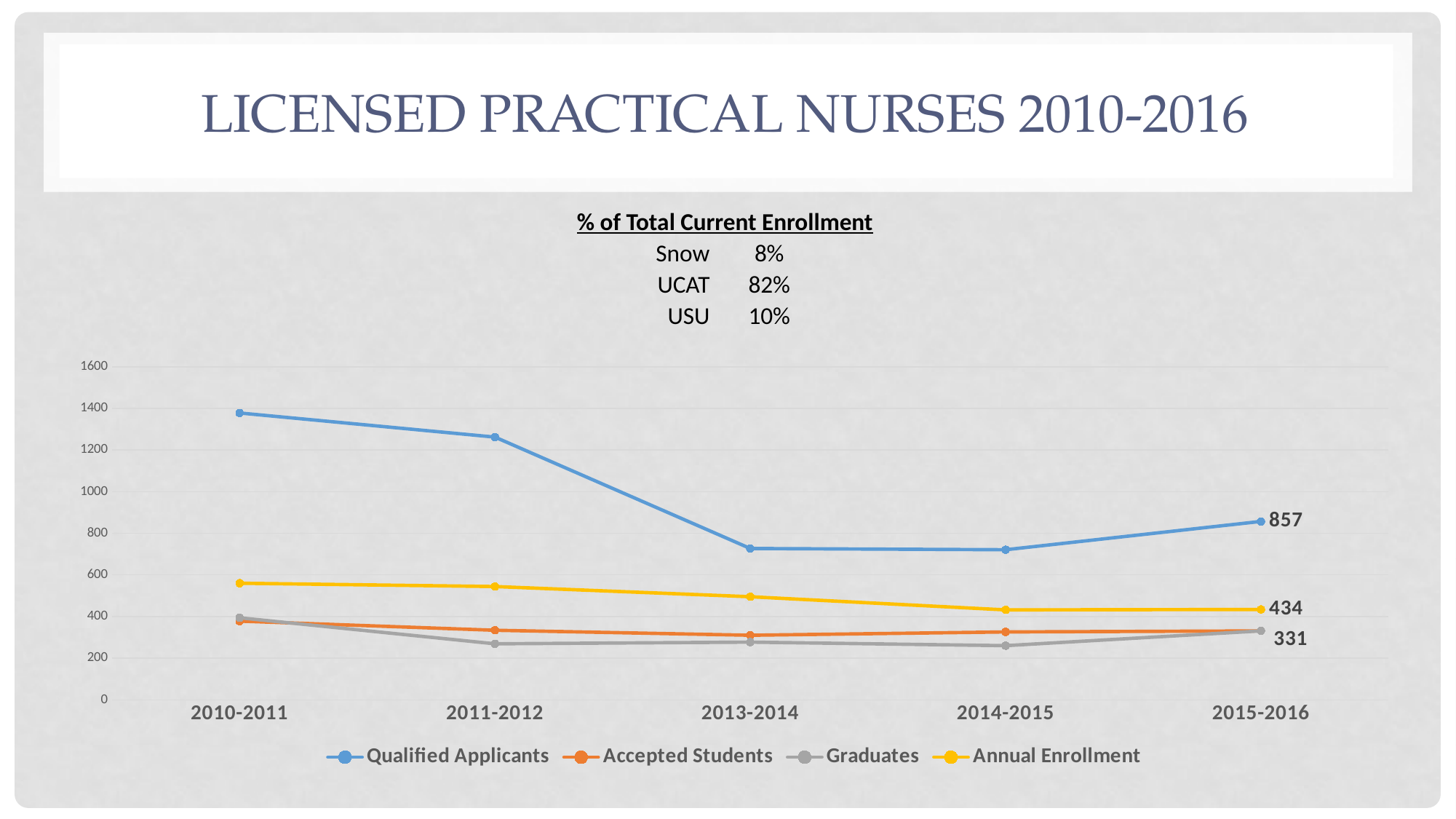

# Licensed Practical Nurses 2010-2016
| % of Total Current Enrollment |  |  |
| --- | --- | --- |
| Snow | 8% |  |
| UCAT | 82% |  |
| USU | 10% |  |

### Chart

| Category |  |  |  |  |
|---|---|---|---|---|
| 2010-2011 | 1378.0 | 378.0 | 394.0 | 560.0 |
| 2011-2012 | 1262.0 | 334.0 | 269.0 | 544.0 |
| 2013-2014 | 727.0 | 310.0 | 277.0 | 495.0 |
| 2014-2015 | 721.0 | 326.0 | 260.0 | 432.0 |
| 2015-2016 | 857.0 | 331.0 | 331.0 | 434.0 |